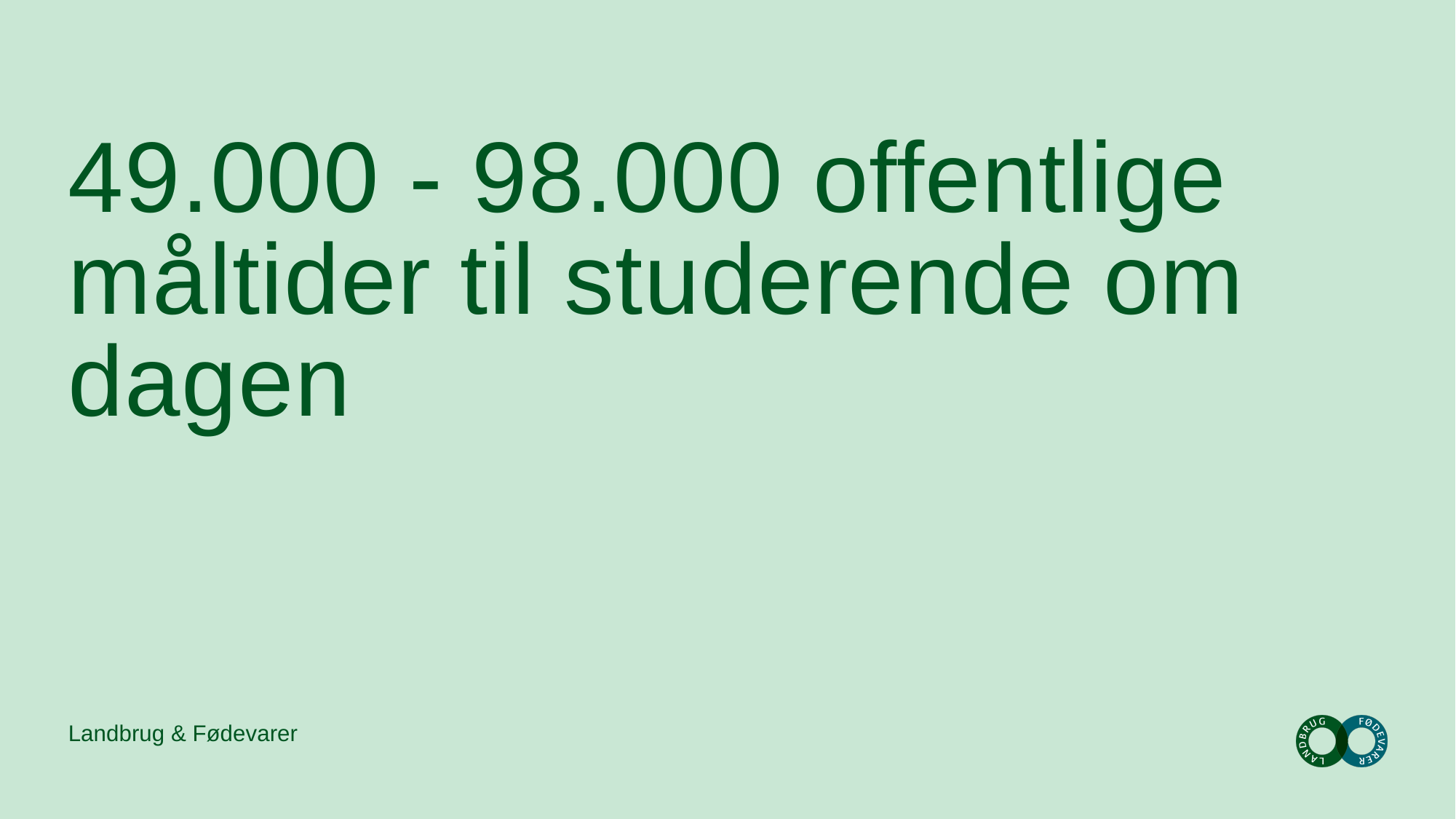

# 49.000 - 98.000 offentlige måltider til studerende om dagen